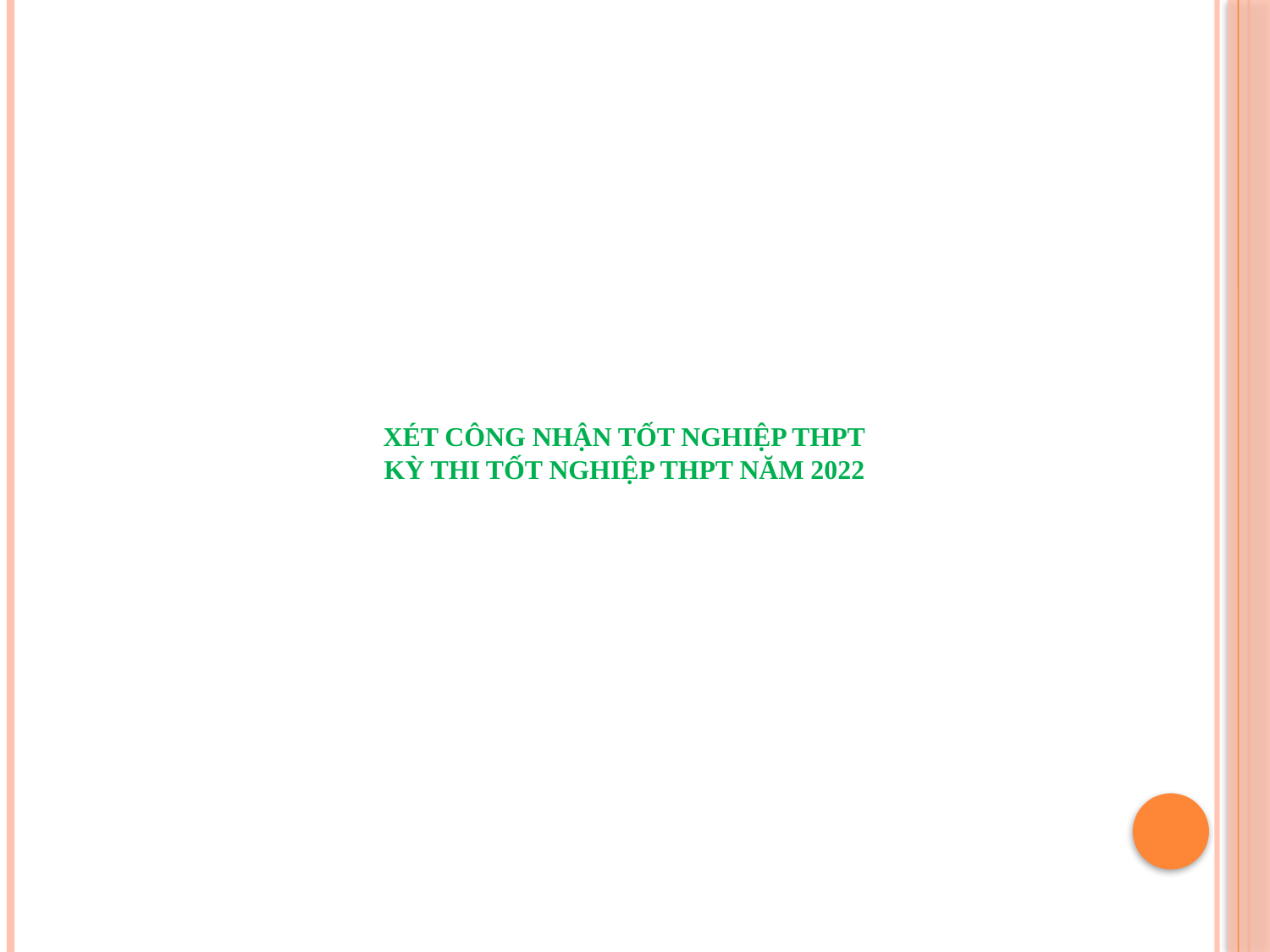

XÉT CÔNG NHẬN TỐT NGHIỆP THPT
KỲ THI TỐT NGHIỆP THPT NĂM 2022